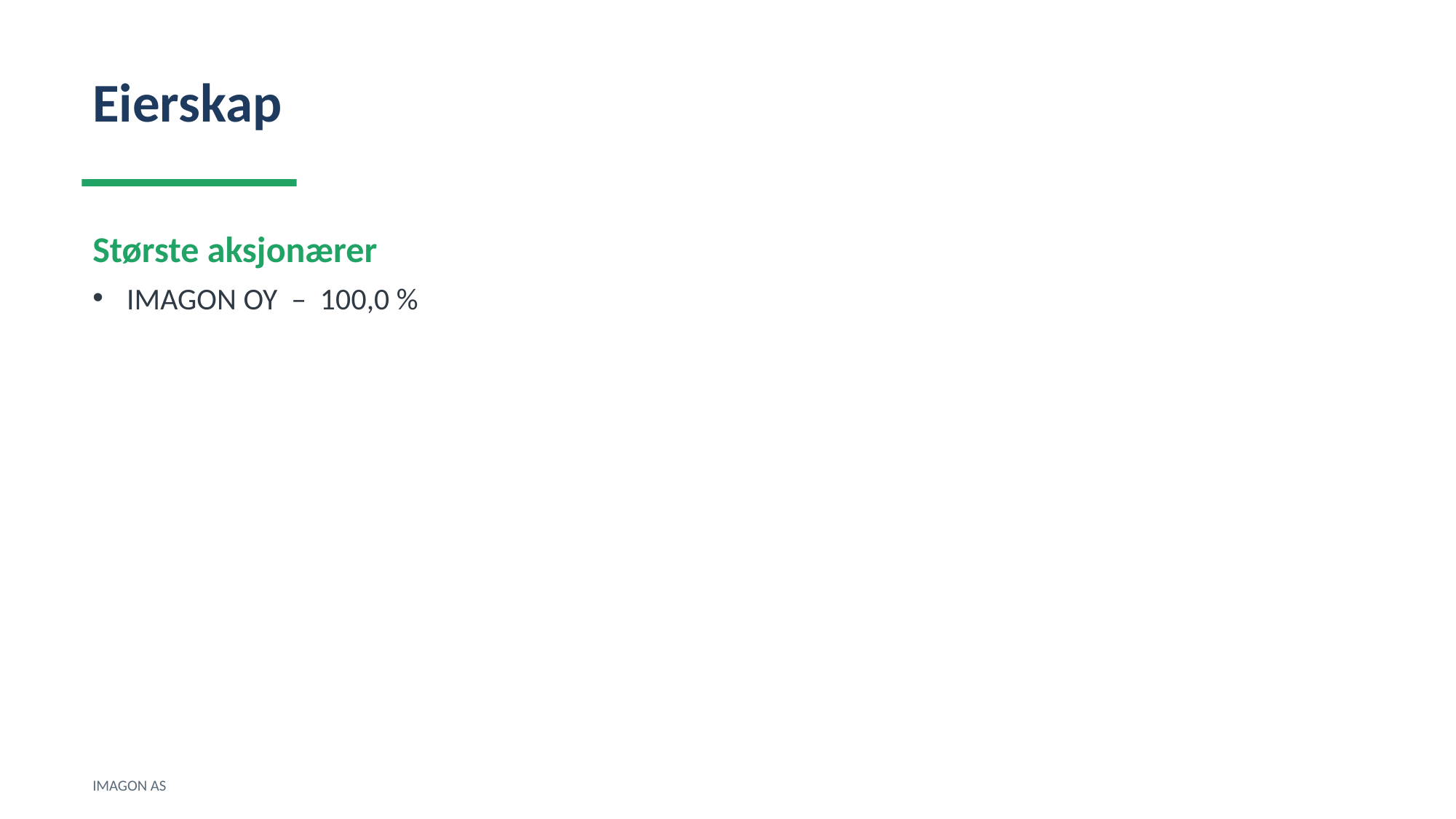

Eierskap

Største aksjonærer
IMAGON OY  –  100,0 %
IMAGON AS